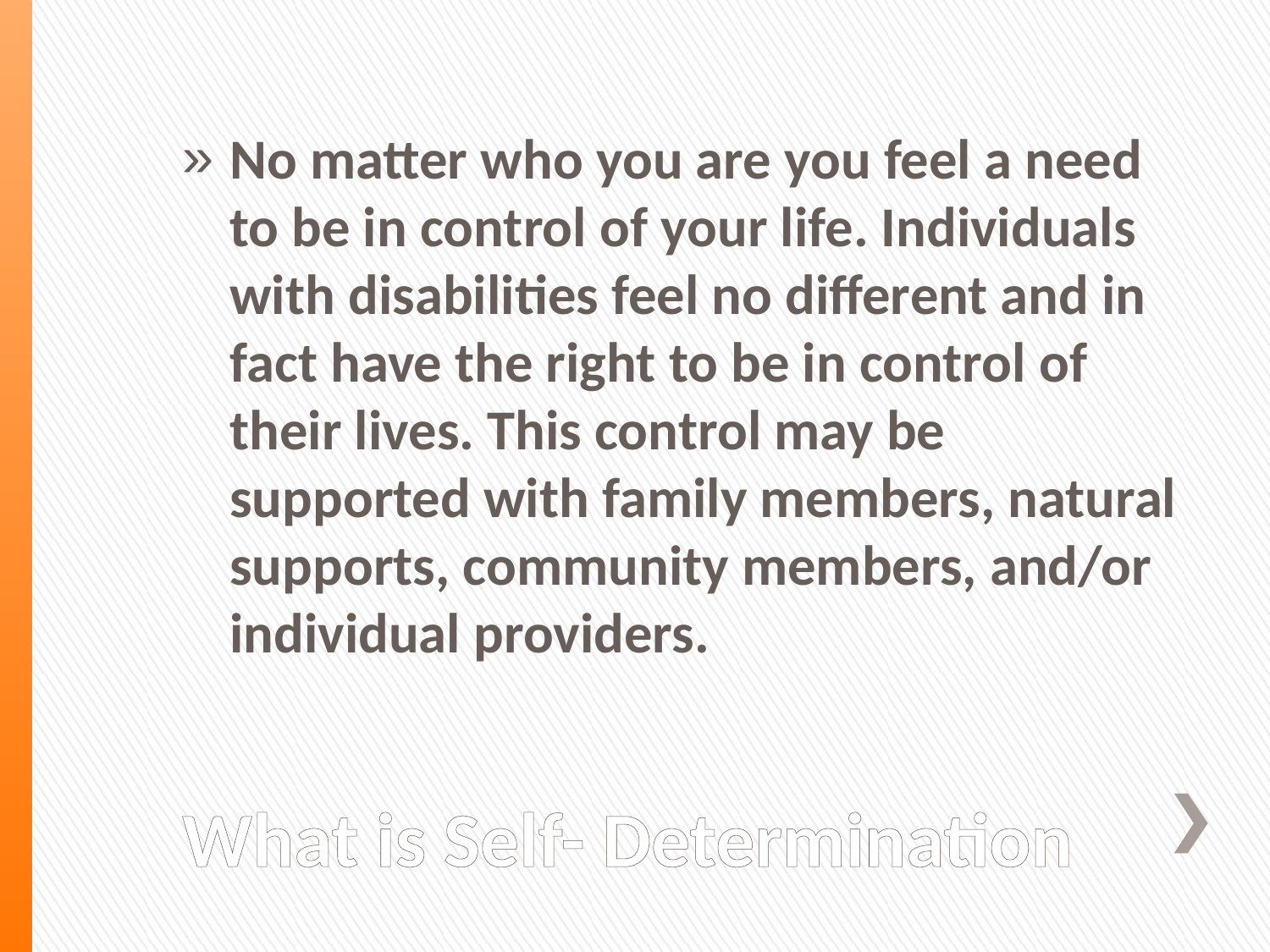

No matter who you are you feel a need to be in control of your life. Individuals with disabilities feel no different and in fact have the right to be in control of their lives. This control may be supported with family members, natural supports, community members, and/or individual providers.

# What is Self- Determination